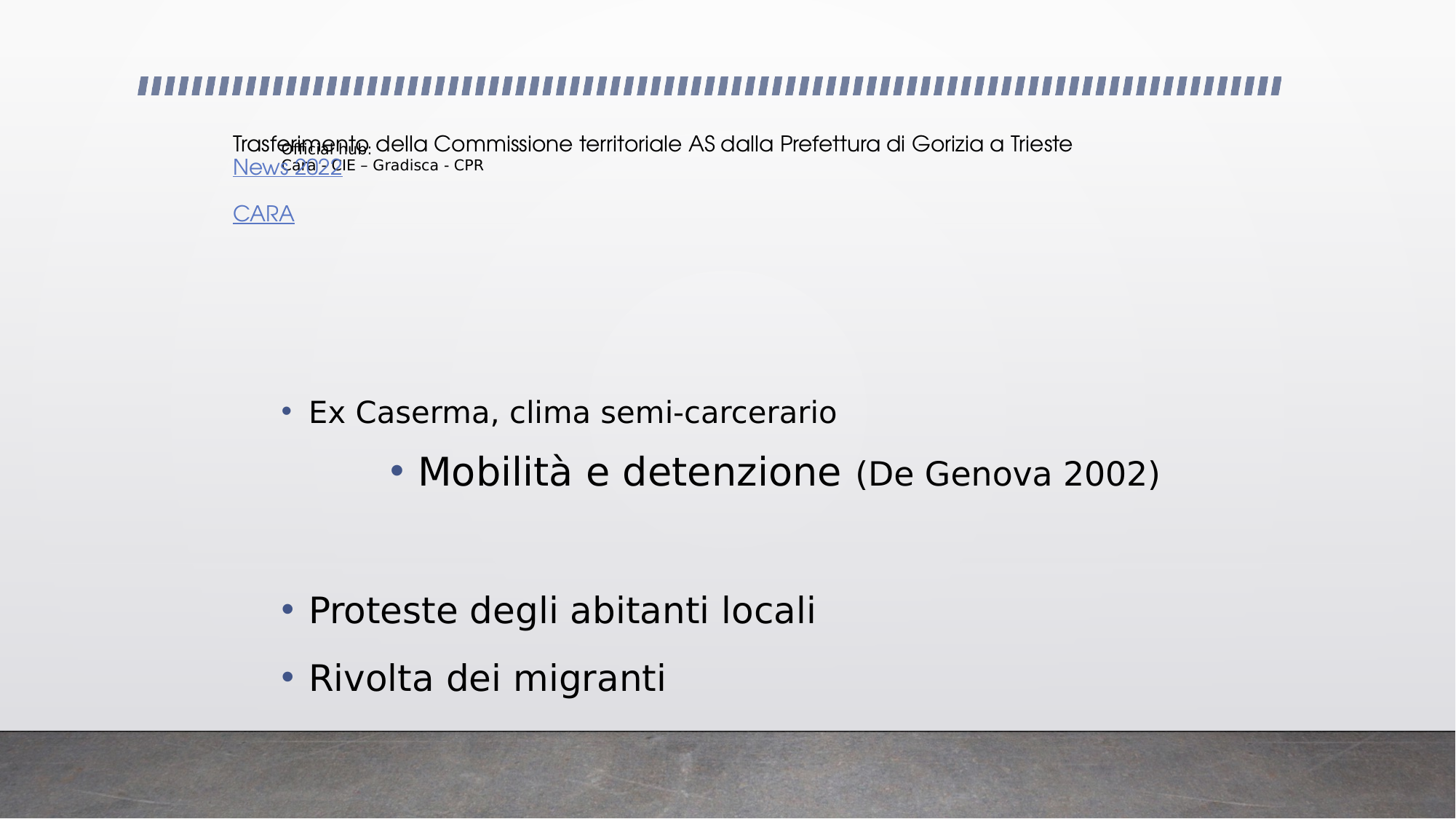

# Official hub: Cara - CIE – Gradisca - CPR
Trasferimento della Commissione territoriale AS dalla Prefettura di Gorizia a Trieste
News 2022

CARA
Ex Caserma, clima semi-carcerario
Mobilità e detenzione (De Genova 2002)

Proteste degli abitanti locali
Rivolta dei migranti